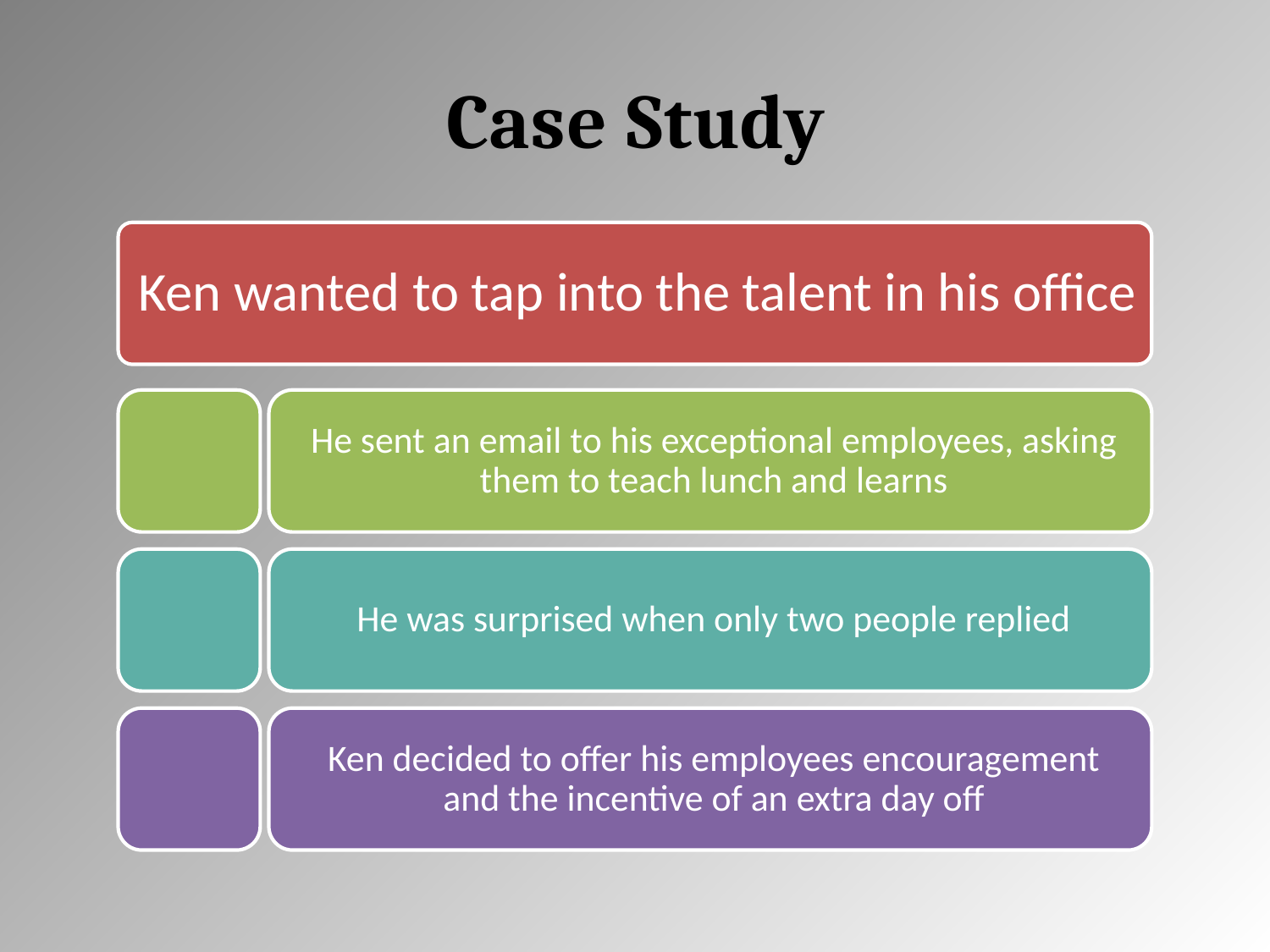

# Case Study
Ken wanted to tap into the talent in his office
He sent an email to his exceptional employees, asking them to teach lunch and learns
He was surprised when only two people replied
Ken decided to offer his employees encouragement and the incentive of an extra day off